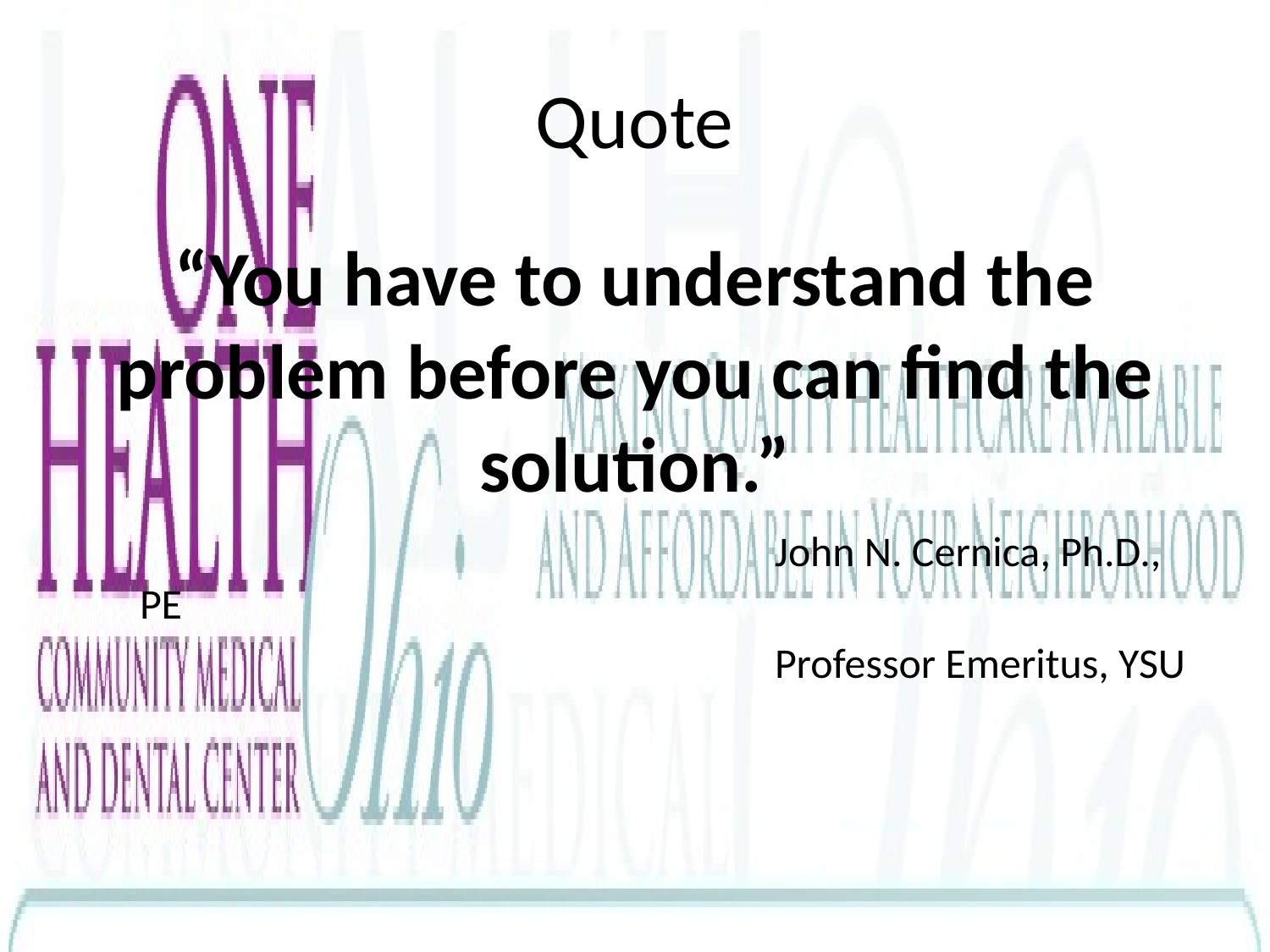

# Quote
“You have to understand the problem before you can find the solution.”
					John N. Cernica, Ph.D., PE
					Professor Emeritus, YSU